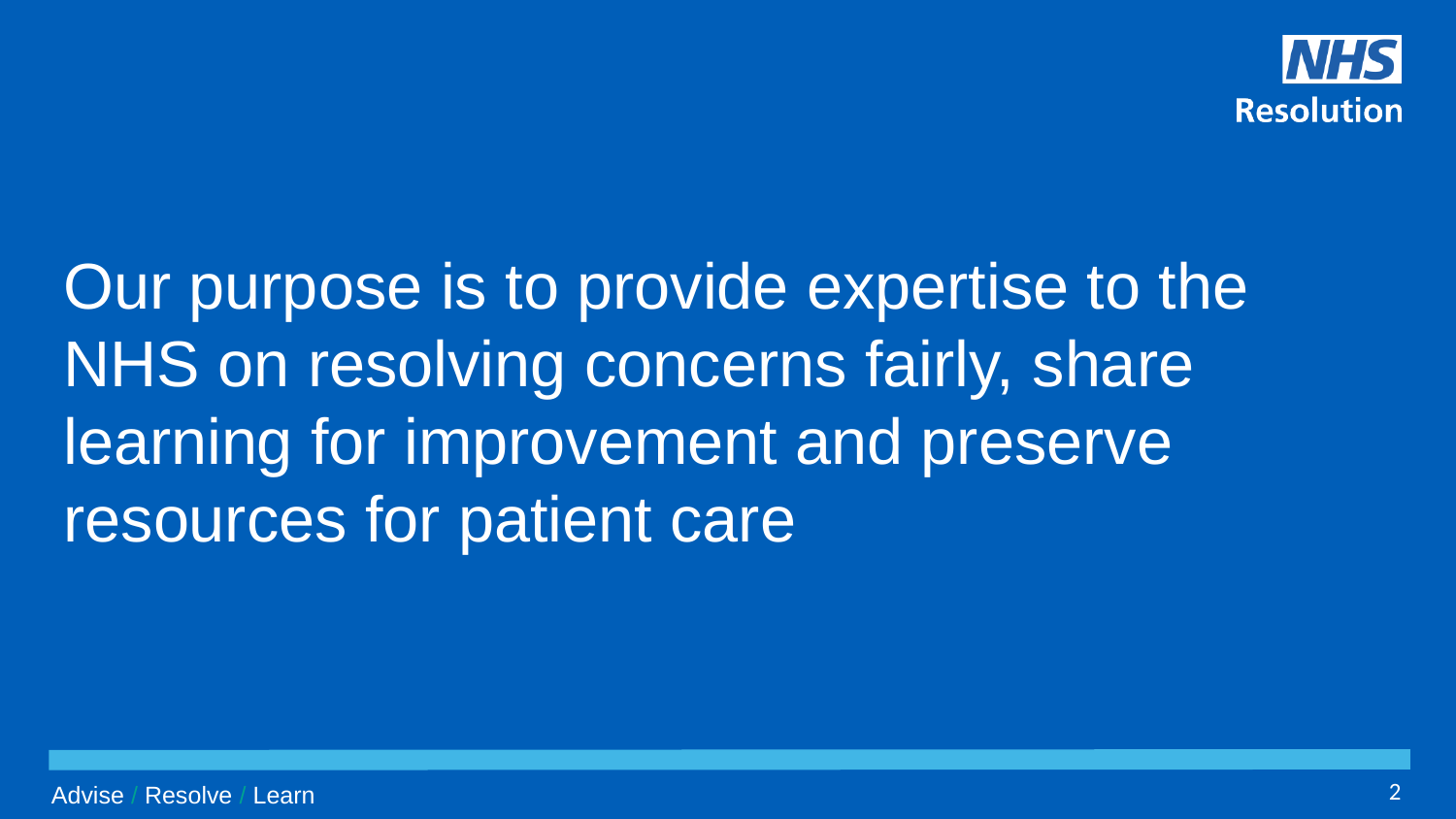

Our purpose is to provide expertise to the NHS on resolving concerns fairly, share learning for improvement and preserve resources for patient care